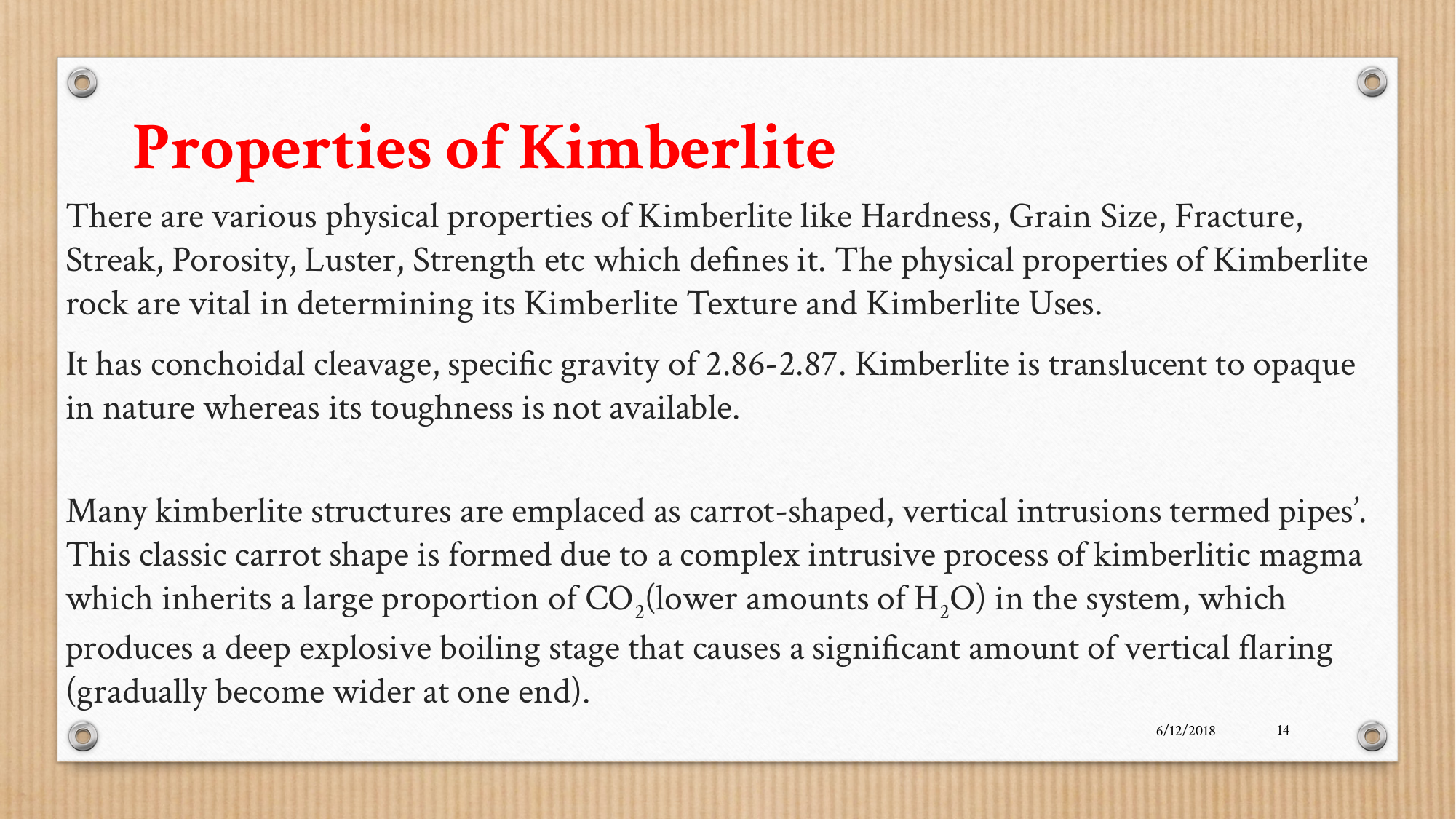

# Properties of Kimberlite
There are various physical properties of Kimberlite like Hardness, Grain Size, Fracture, Streak, Porosity, Luster, Strength etc which defines it. The physical properties of Kimberlite rock are vital in determining its Kimberlite Texture and Kimberlite Uses.
It has conchoidal cleavage, specific gravity of 2.86-2.87. Kimberlite is translucent to opaque in nature whereas its toughness is not available.
Many kimberlite structures are emplaced as carrot-shaped, vertical intrusions termed pipes’. This classic carrot shape is formed due to a complex intrusive process of kimberlitic magma which inherits a large proportion of CO2(lower amounts of H2O) in the system, which produces a deep explosive boiling stage that causes a significant amount of vertical flaring (gradually become wider at one end).

6/12/2018
14